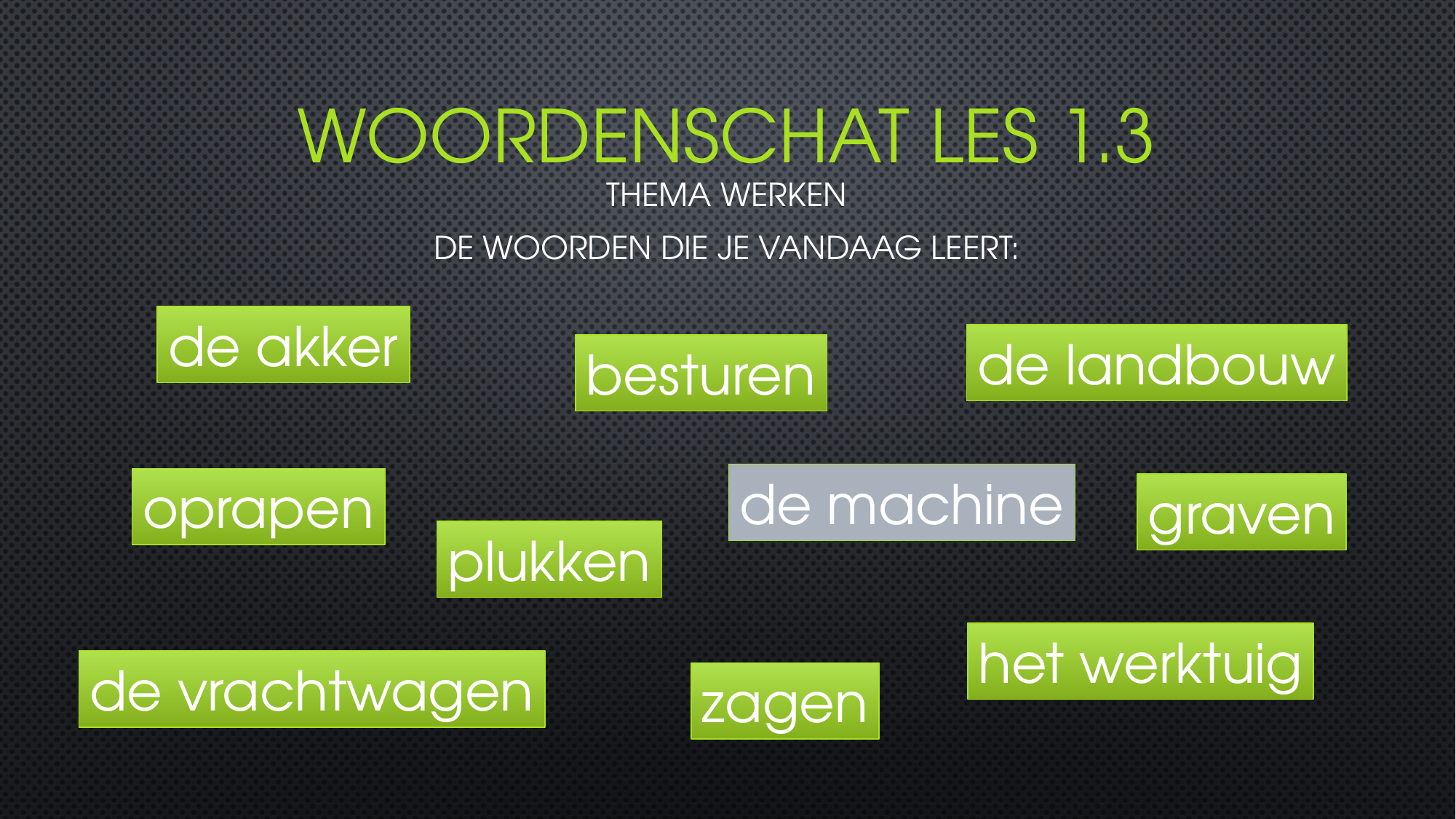

# Woordenschat les 1.3
Thema werken
De woorden die je vandaag leert:
de akker
de landbouw
besturen
de machine
oprapen
graven
plukken
het werktuig
de vrachtwagen
zagen